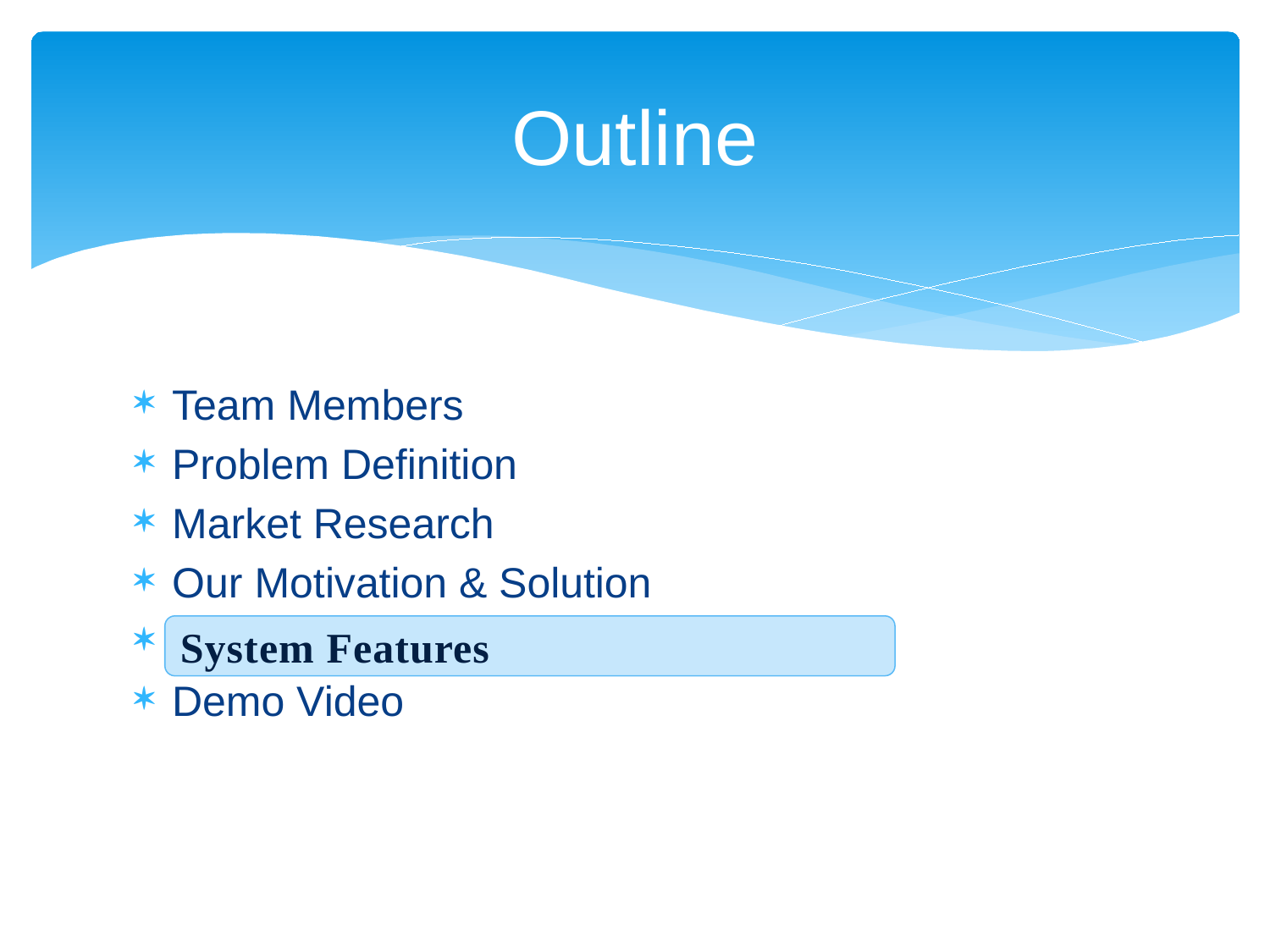

# Outline
Team Members
Problem Definition
Market Research
Our Motivation & Solution
System Features
Demo Video

System Features